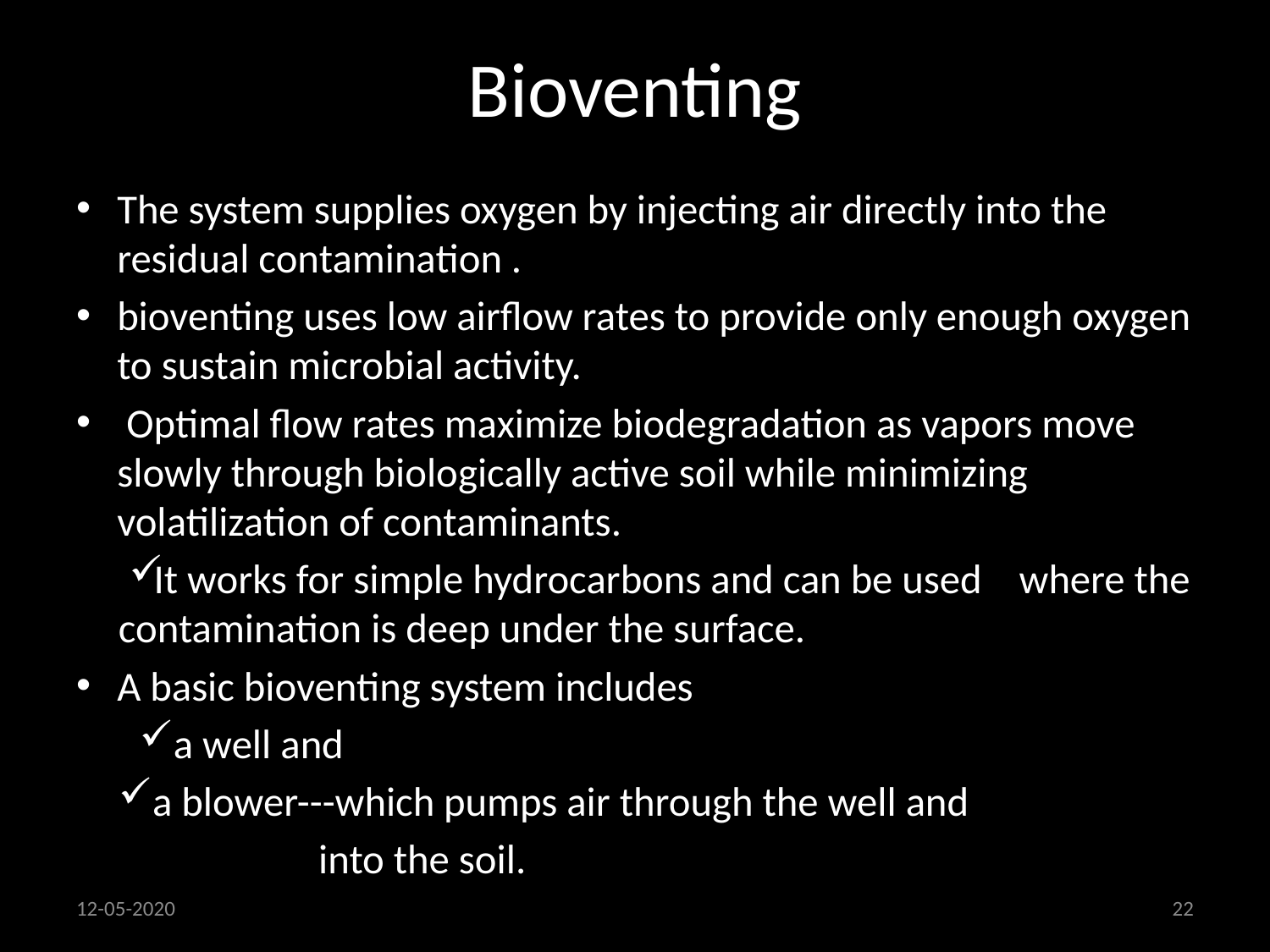

# Bioventing
The system supplies oxygen by injecting air directly into the residual contamination .
bioventing uses low airflow rates to provide only enough oxygen to sustain microbial activity.
 Optimal flow rates maximize biodegradation as vapors move slowly through biologically active soil while minimizing volatilization of contaminants.
It works for simple hydrocarbons and can be used    where the contamination is deep under the surface.
A basic bioventing system includes
 a well and
 a blower---which pumps air through the well and
                          into the soil.
12-05-2020
22